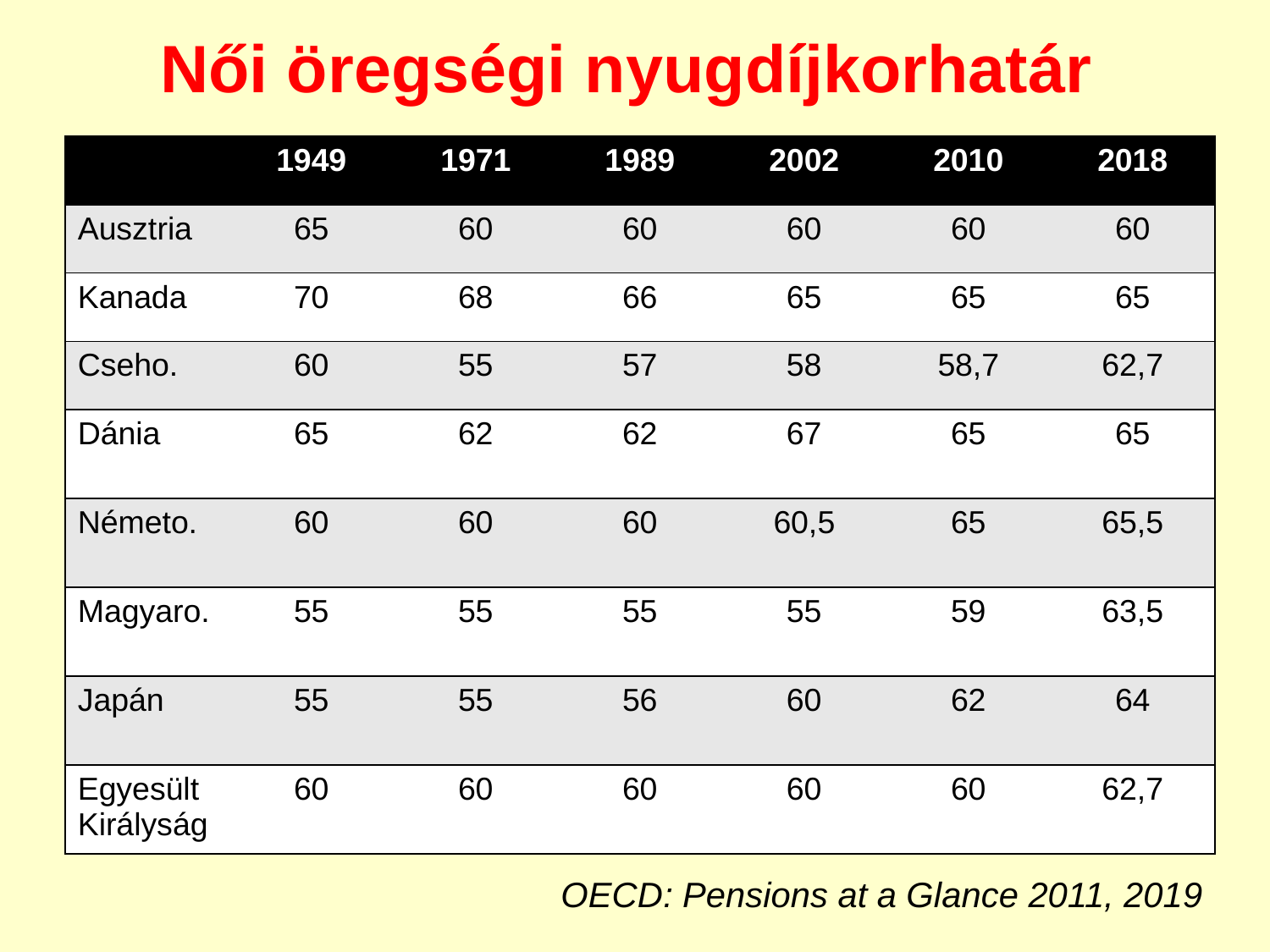

Női öregségi nyugdíjkorhatár
|  | 1949 | 1971 | 1989 | 2002 | 2010 | 2018 |
| --- | --- | --- | --- | --- | --- | --- |
| Ausztria | 65 | 60 | 60 | 60 | 60 | 60 |
| Kanada | 70 | 68 | 66 | 65 | 65 | 65 |
| Cseho. | 60 | 55 | 57 | 58 | 58,7 | 62,7 |
| Dánia | 65 | 62 | 62 | 67 | 65 | 65 |
| Németo. | 60 | 60 | 60 | 60,5 | 65 | 65,5 |
| Magyaro. | 55 | 55 | 55 | 55 | 59 | 63,5 |
| Japán | 55 | 55 | 56 | 60 | 62 | 64 |
| Egyesült Királyság | 60 | 60 | 60 | 60 | 60 | 62,7 |
OECD: Pensions at a Glance 2011, 2019